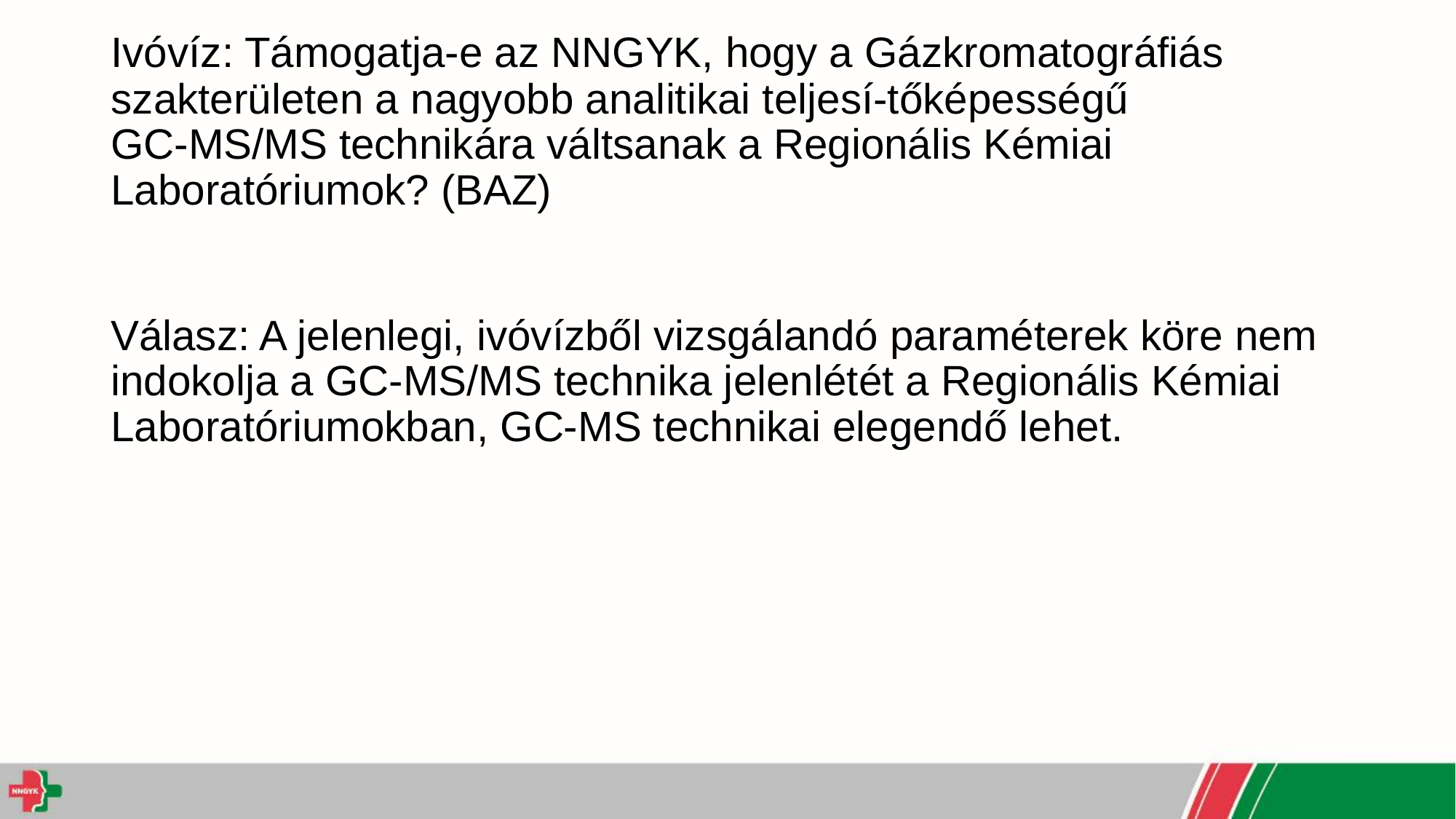

# Ivóvíz: Támogatja-e az NNGYK, hogy a Gázkromatográfiás szakterületen a nagyobb analitikai teljesí-tőképességű GC-MS/MS technikára váltsanak a Regionális Kémiai Laboratóriumok? (BAZ)
Válasz: A jelenlegi, ivóvízből vizsgálandó paraméterek köre nem indokolja a GC-MS/MS technika jelenlétét a Regionális Kémiai Laboratóriumokban, GC-MS technikai elegendő lehet.